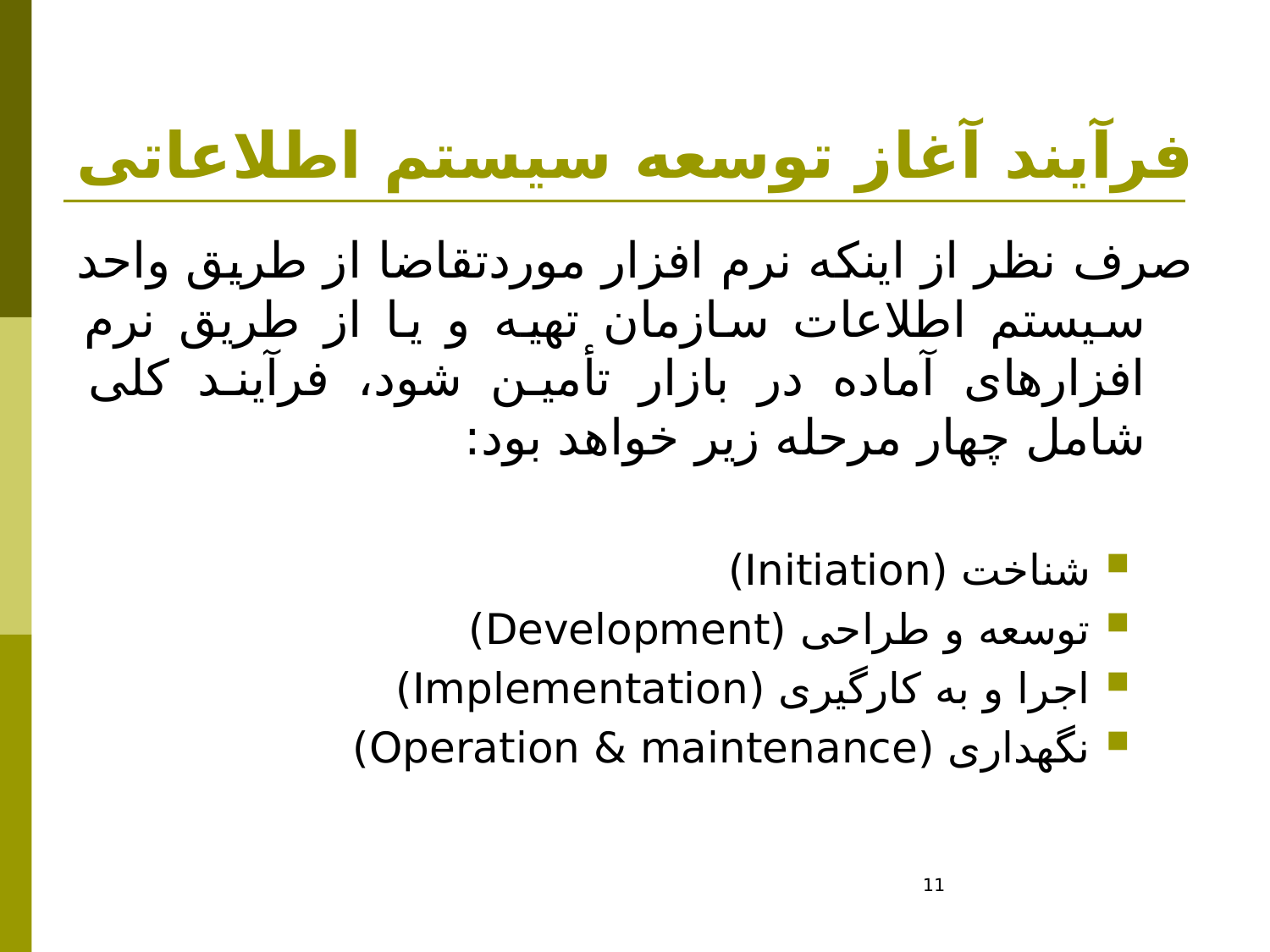

# فرآیند آغاز توسعه سیستم اطلاعاتی
صرف نظر از اینکه نرم افزار موردتقاضا از طریق واحد سیستم اطلاعات سازمان تهیه و یا از طریق نرم افزارهای آماده در بازار تأمین شود، فرآیند کلی شامل چهار مرحله زیر خواهد بود:

شناخت (Initiation)
توسعه و طراحی (Development)
اجرا و به کارگیری (Implementation)
نگهداری (Operation & maintenance)
11